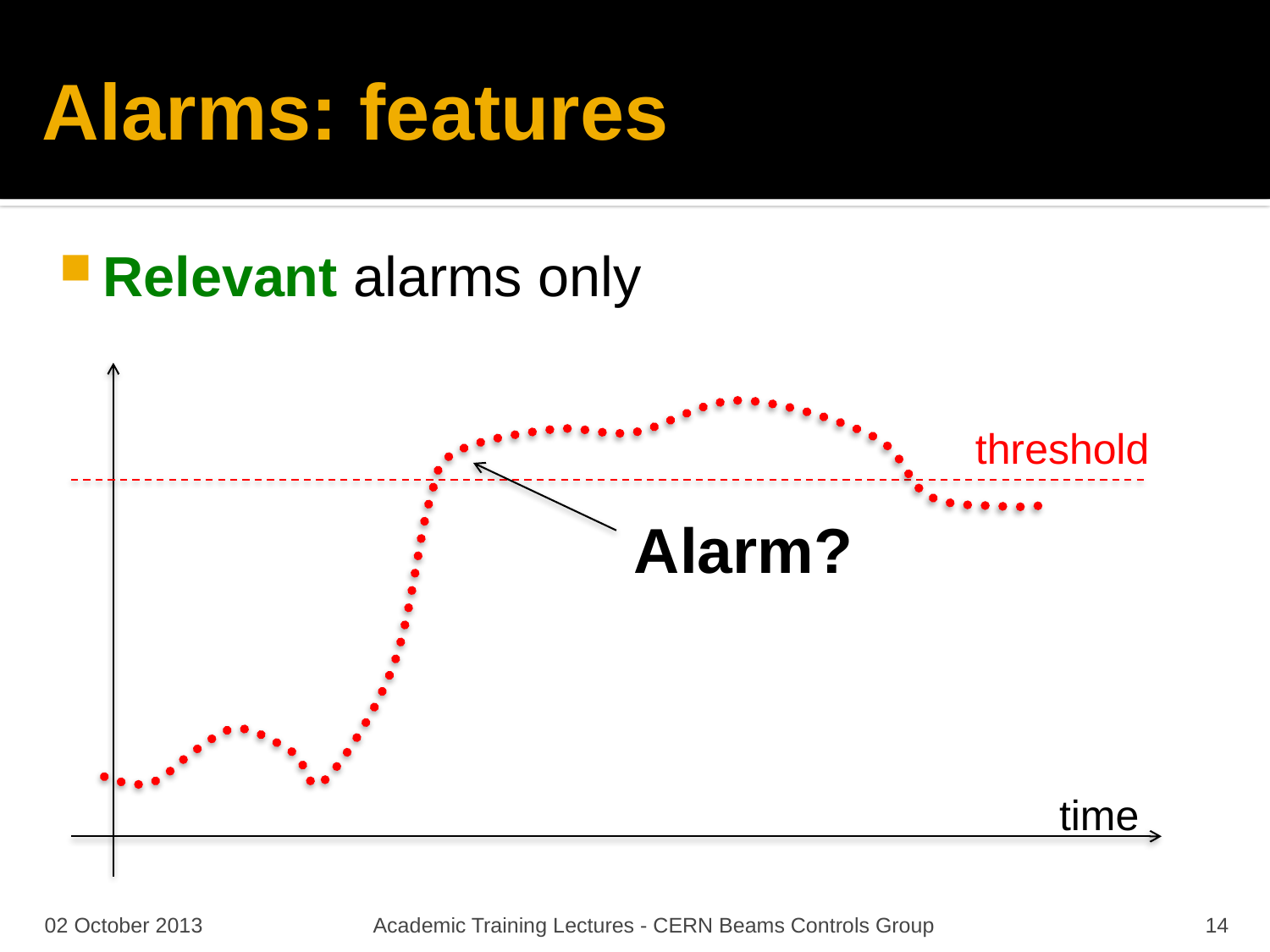

# Alarms: features
Relevant alarms only

threshold
Alarm?
time
02 October 2013
Academic Training Lectures - CERN Beams Controls Group
14